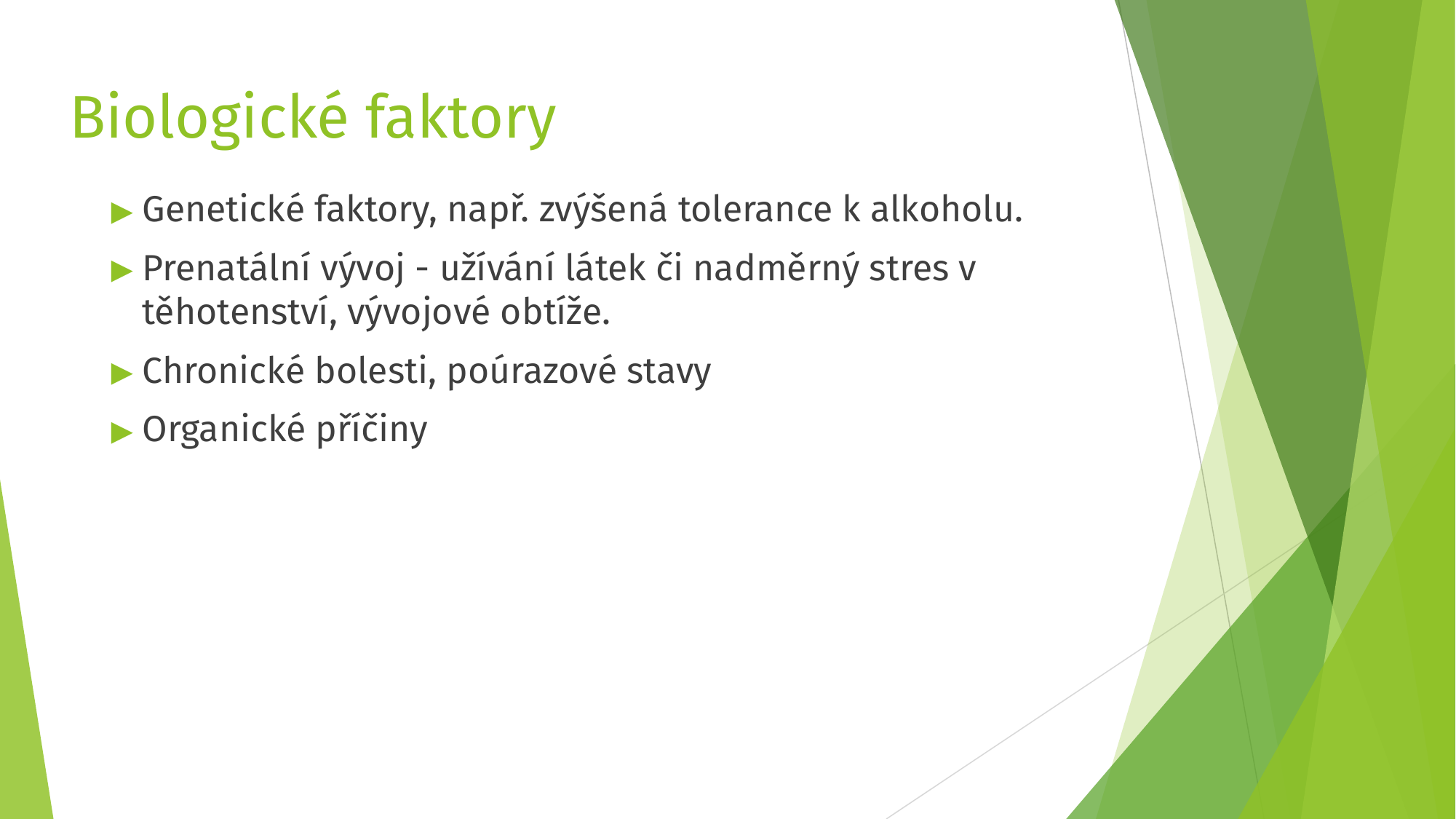

# Biologické faktory
Genetické faktory, např. zvýšená tolerance k alkoholu.
Prenatální vývoj - užívání látek či nadměrný stres v těhotenství, vývojové obtíže.
Chronické bolesti, poúrazové stavy
Organické příčiny